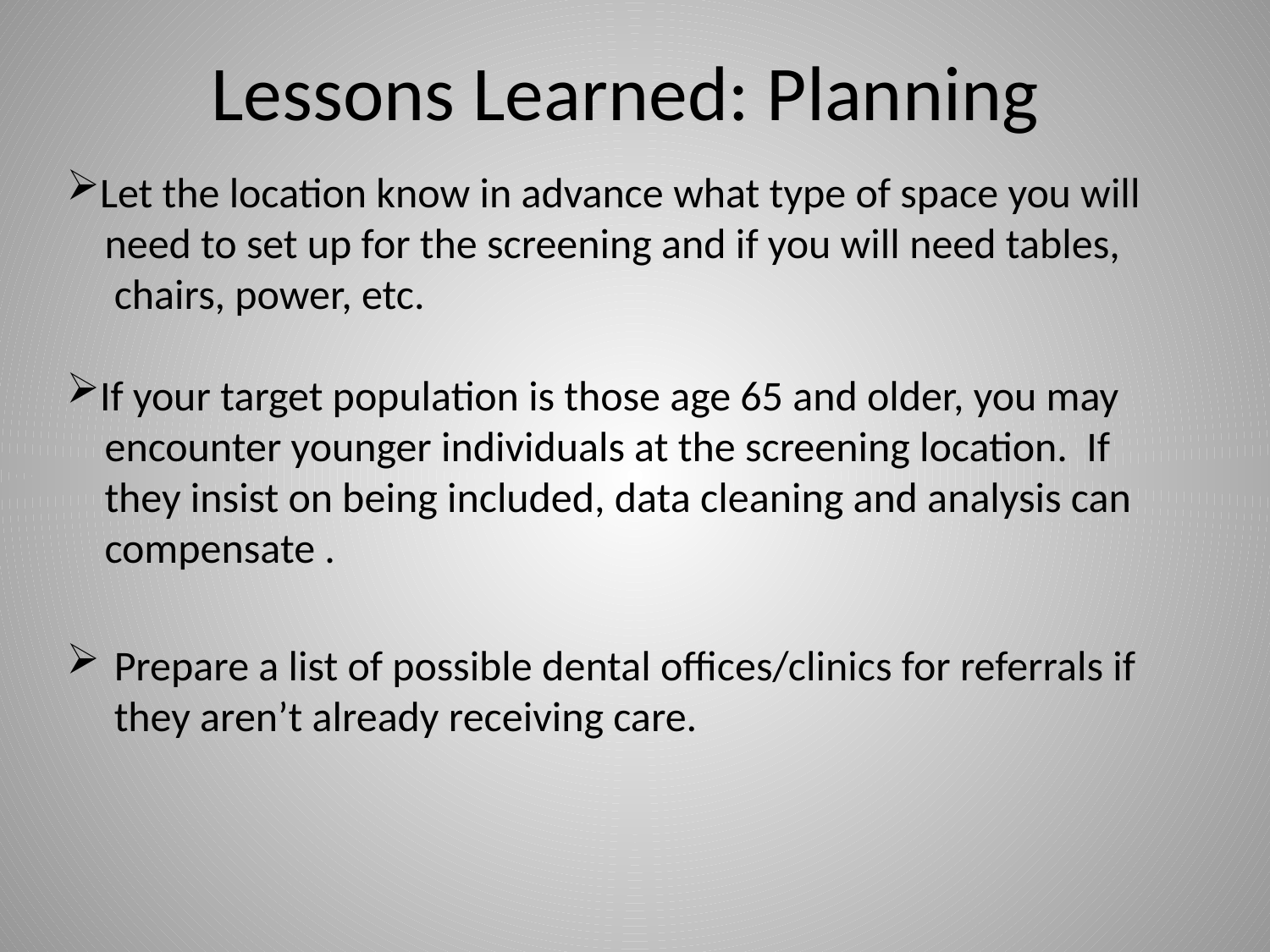

# Lessons Learned: Planning
Let the location know in advance what type of space you will
    need to set up for the screening and if you will need tables,
     chairs, power, etc.

If your target population is those age 65 and older, you may
    encounter younger individuals at the screening location.  If
    they insist on being included, data cleaning and analysis can
    compensate .

Prepare a list of possible dental offices/clinics for referrals if they aren’t already receiving care.